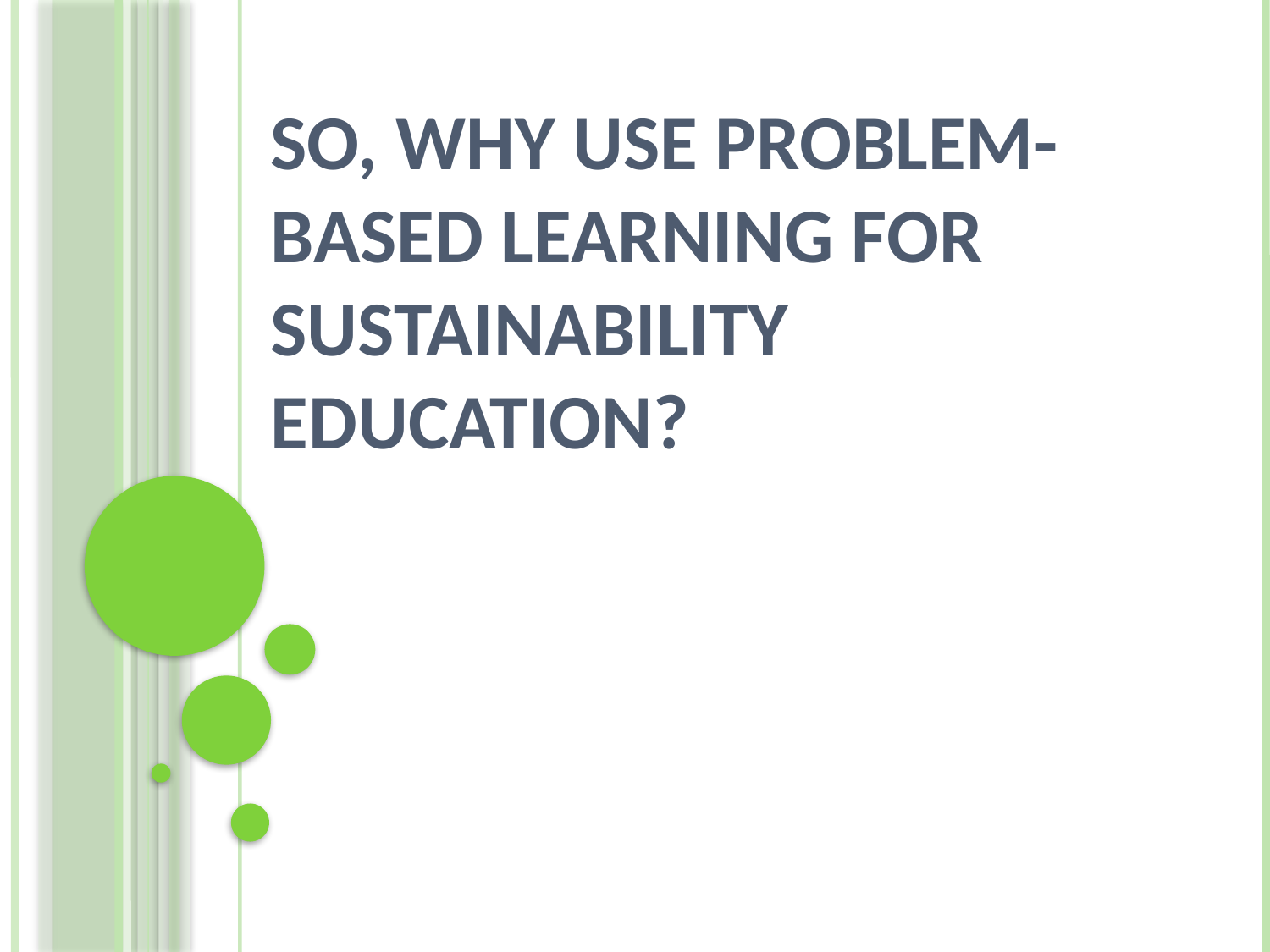

# SO, WHY USE PROBLEM-BASED LEARNING FOR SUSTAINABILITY EDUCATION?